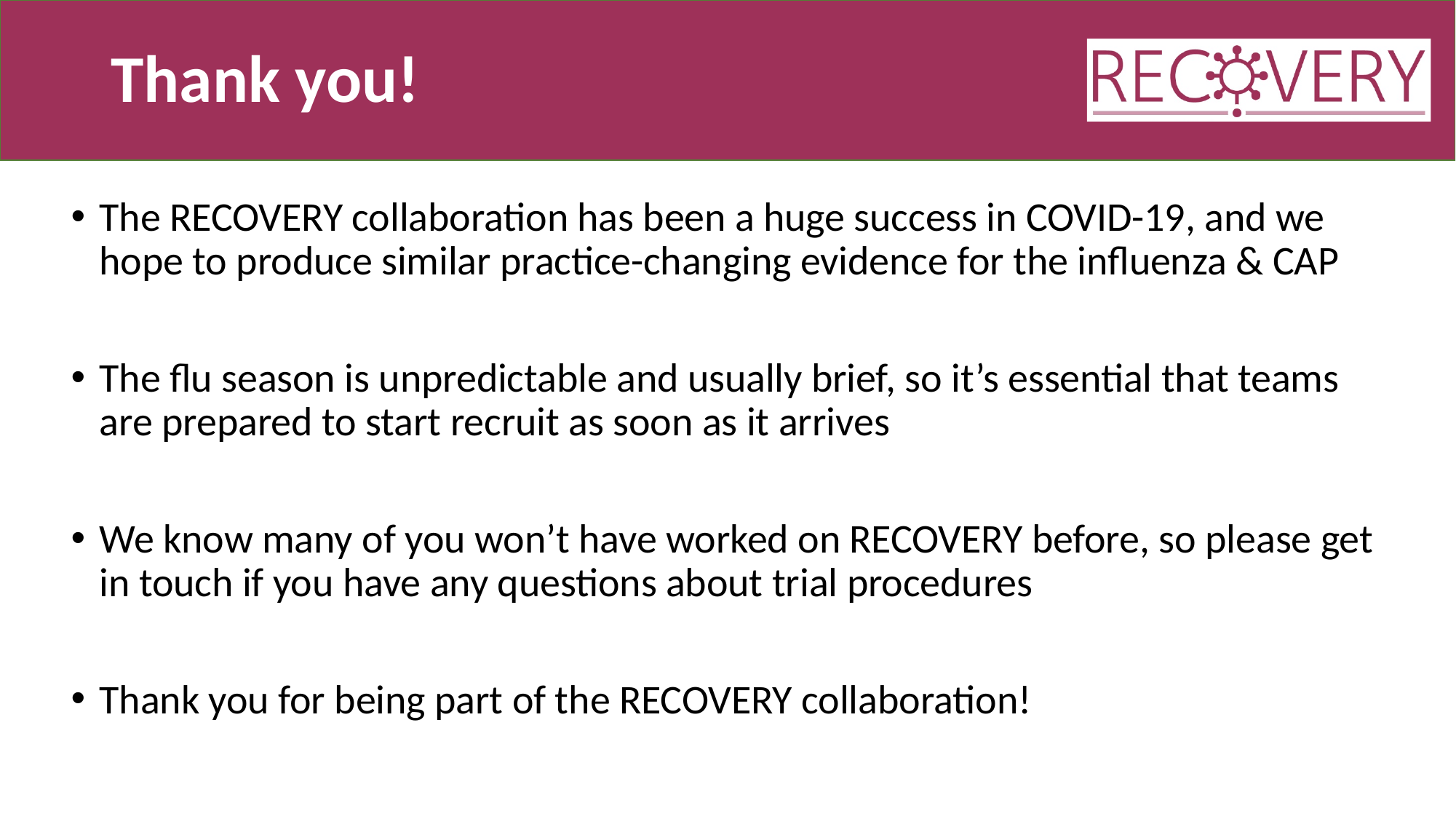

# Thank you!
The RECOVERY collaboration has been a huge success in COVID-19, and we hope to produce similar practice-changing evidence for the influenza & CAP

The flu season is unpredictable and usually brief, so it’s essential that teams are prepared to start recruit as soon as it arrives

We know many of you won’t have worked on RECOVERY before, so please get in touch if you have any questions about trial procedures

Thank you for being part of the RECOVERY collaboration!